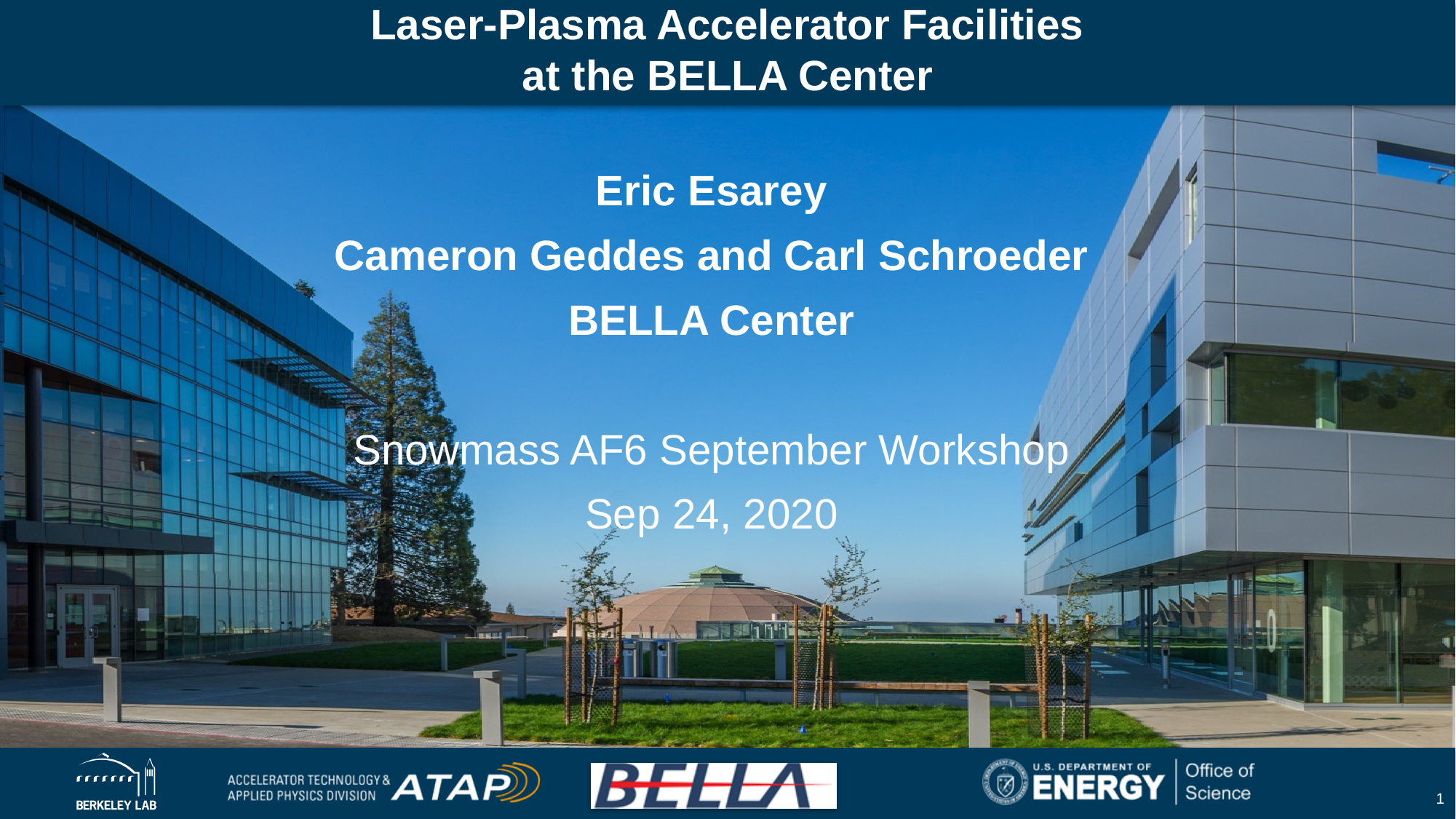

n
# Laser-Plasma Accelerator Facilities at the BELLA Center
Eric Esarey
Cameron Geddes and Carl Schroeder
BELLA Center

Snowmass AF6 September Workshop
Sep 24, 2020

1